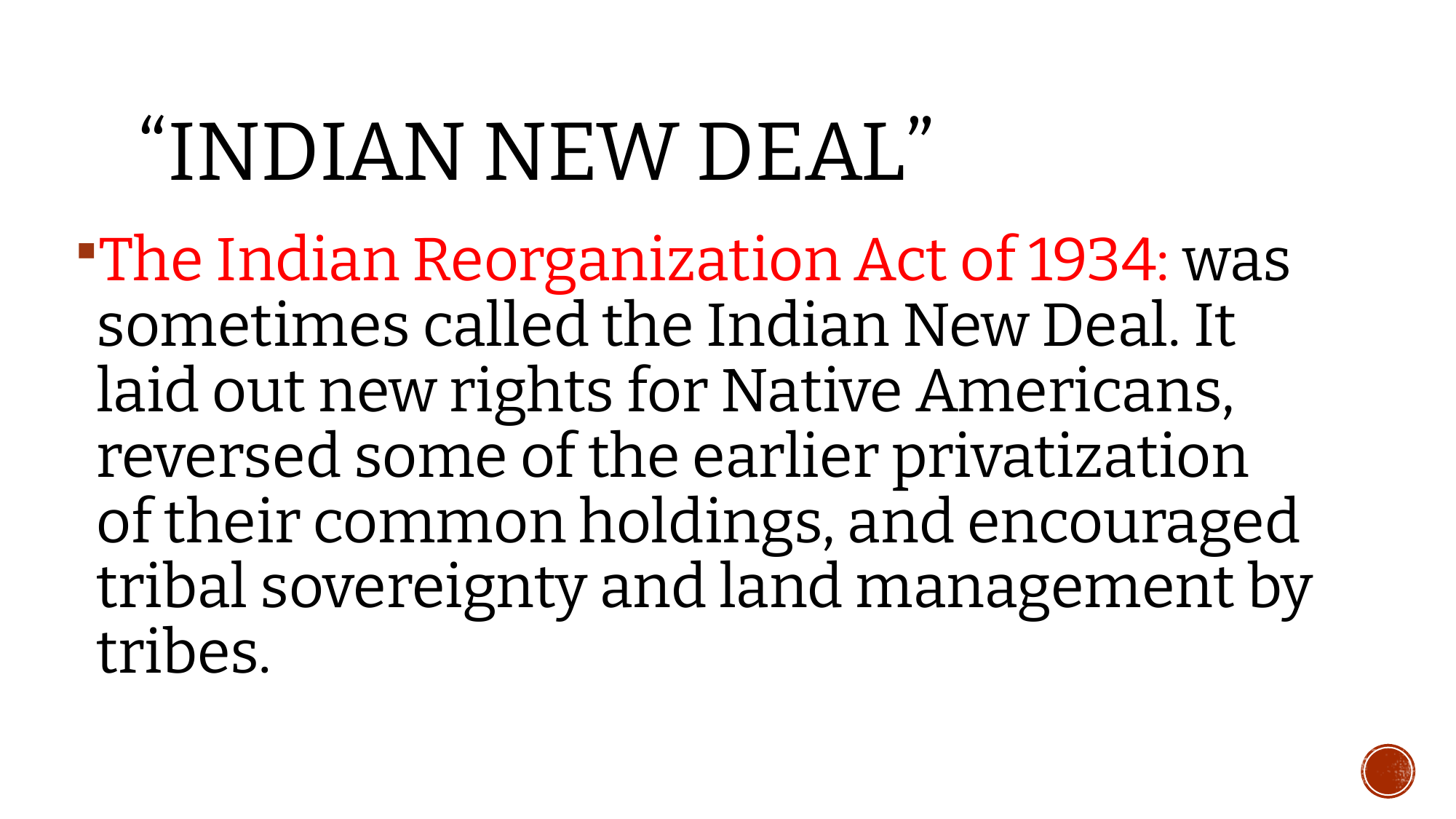

# “indian new deal”
The Indian Reorganization Act of 1934: was sometimes called the Indian New Deal. It laid out new rights for Native Americans, reversed some of the earlier privatization of their common holdings, and encouraged tribal sovereignty and land management by tribes.